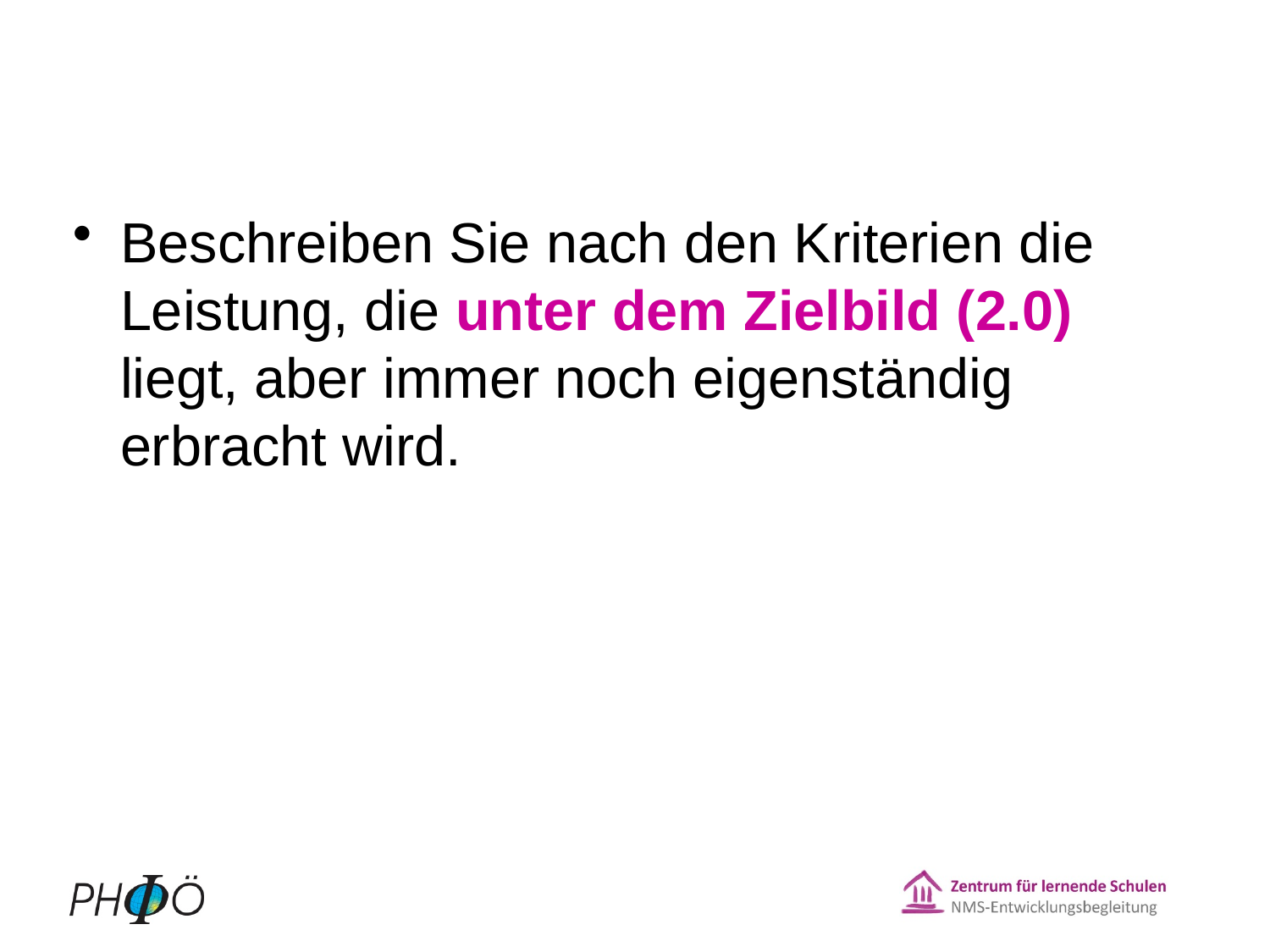

Beschreiben Sie nach den Kriterien die Leistung, die unter dem Zielbild (2.0) liegt, aber immer noch eigenständig erbracht wird.